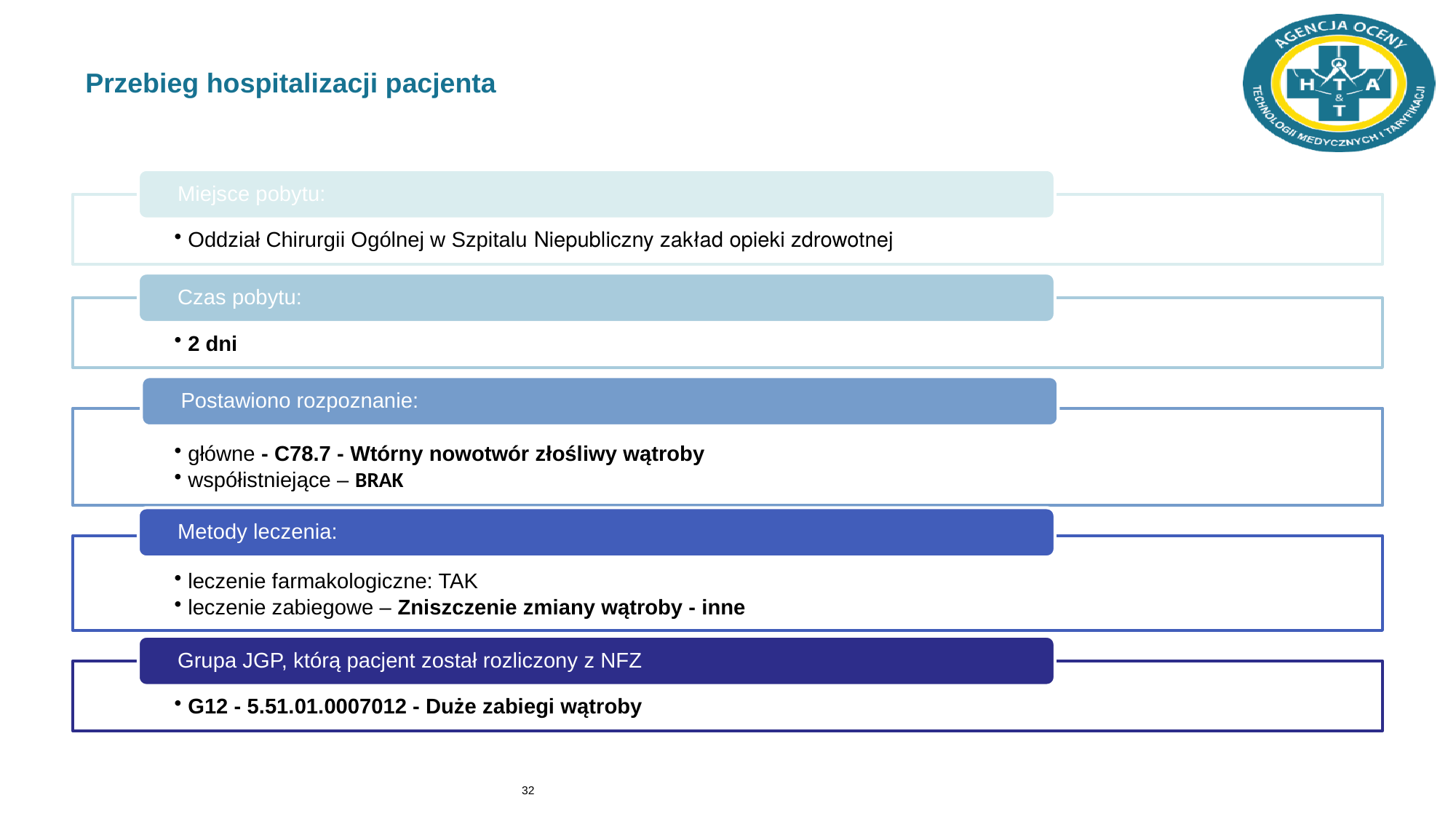

# Przebieg hospitalizacji pacjenta
Oddział Chirurgii Ogólnej w Szpitalu Niepubliczny zakład opieki zdrowotnej
Miejsce pobytu:
2 dni
Czas pobytu:
główne - C78.7 - Wtórny nowotwór złośliwy wątroby
współistniejące – BRAK
Postawiono rozpoznanie:
leczenie farmakologiczne: TAK
leczenie zabiegowe – Zniszczenie zmiany wątroby - inne
Metody leczenia:
G12 - 5.51.01.0007012 - Duże zabiegi wątroby
Grupa JGP, którą pacjent został rozliczony z NFZ